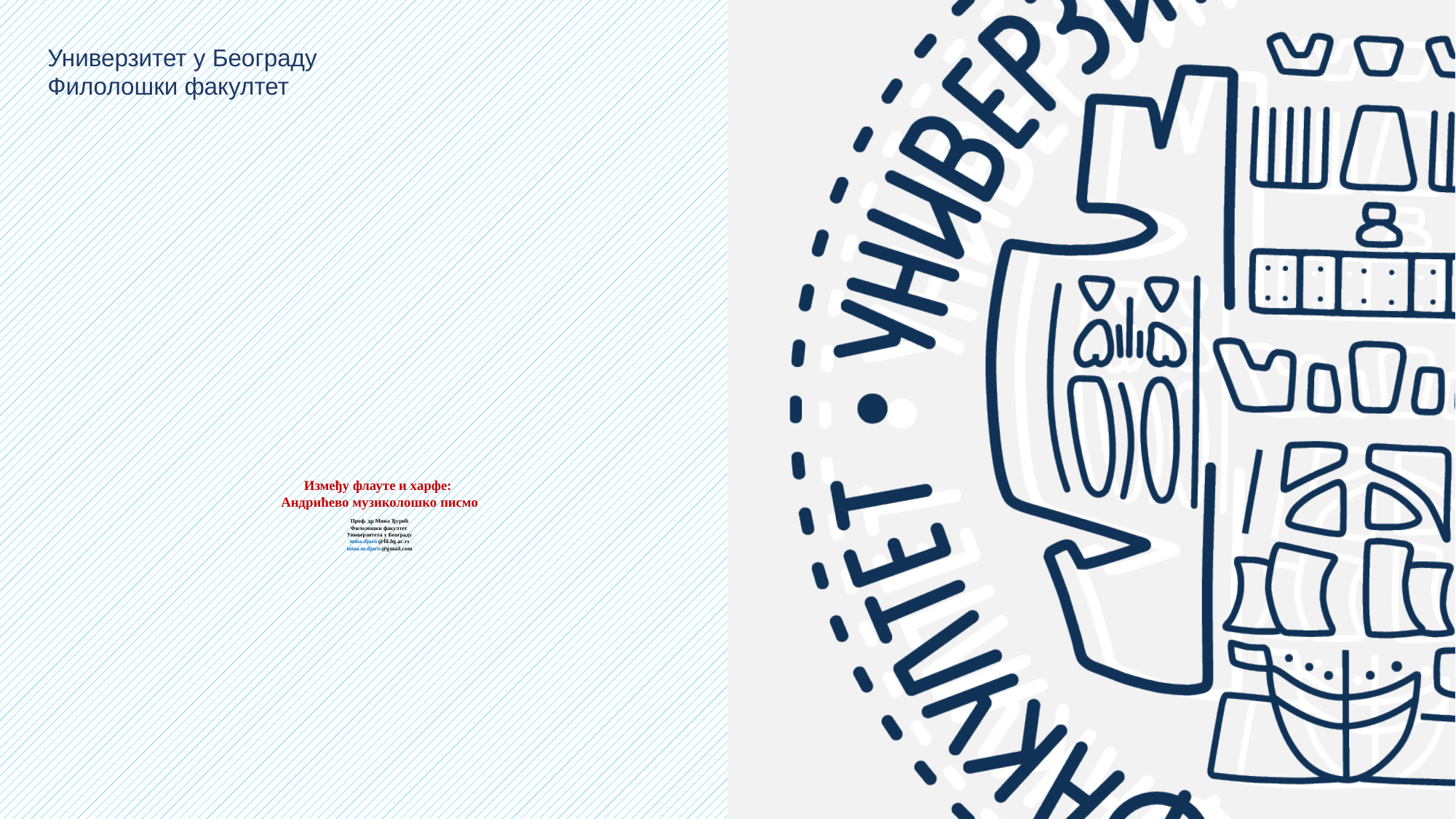

# Између флауте и харфе: Андрићево музиколошко писмо Проф. др Мина Ђурић Филолошки факултет Универзитета у Београду mina.djuric@fil.bg.ac.rs mina.m.djuric@gmail.com